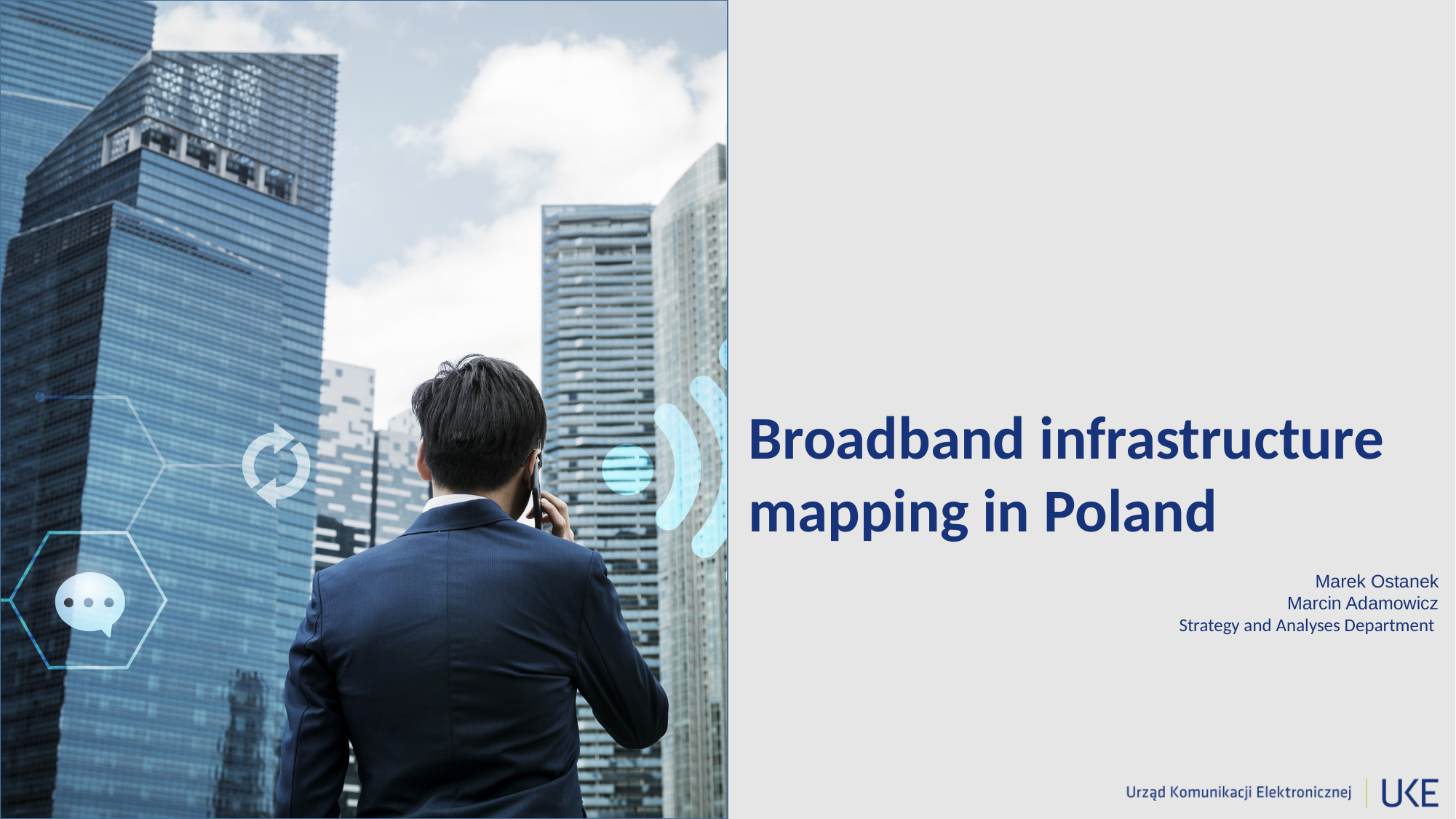

Broadband infrastructure mapping in Poland
Marek Ostanek
Marcin Adamowicz
Strategy and Analyses Department